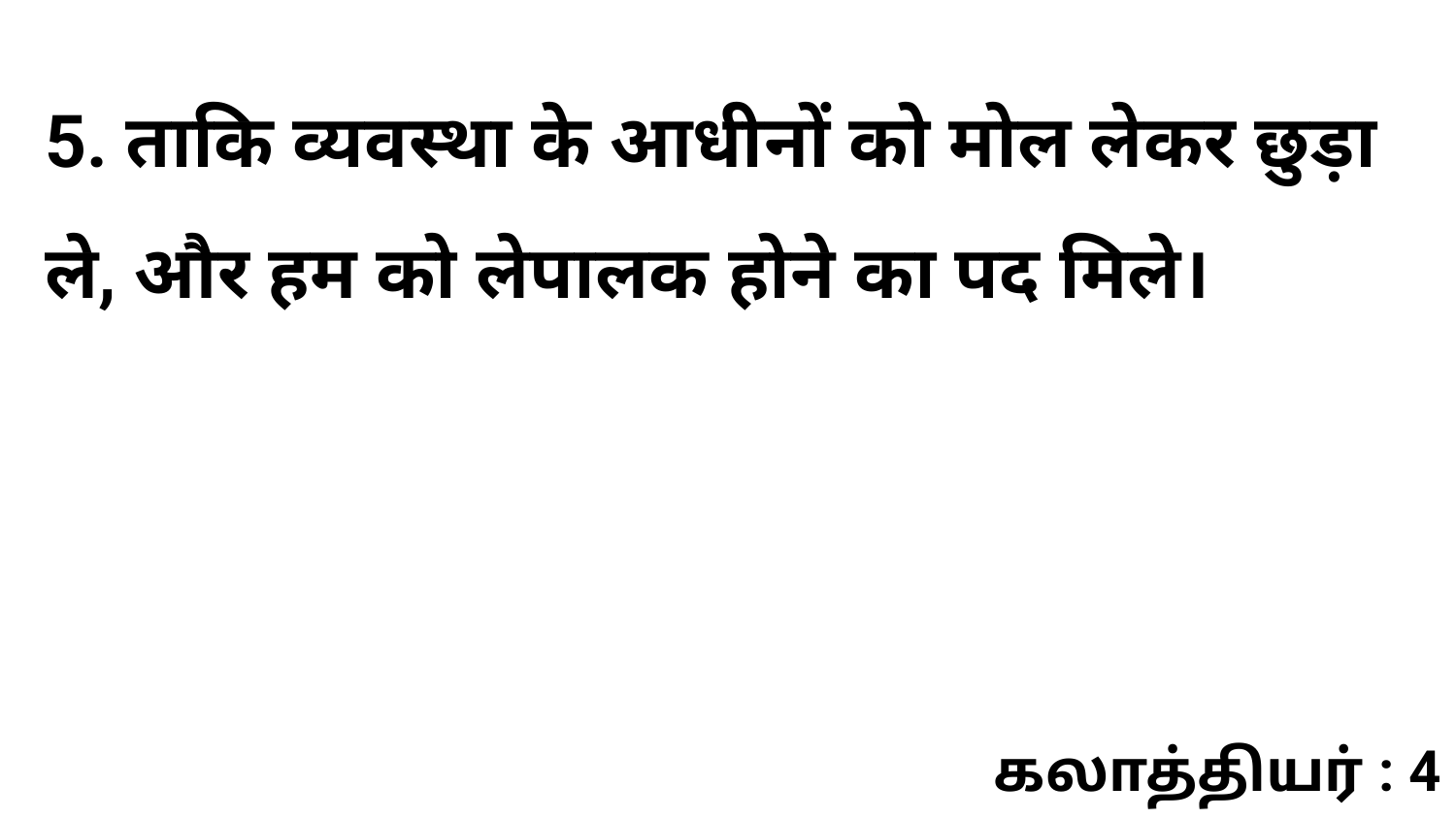

5. ताकि व्यवस्था के आधीनों को मोल लेकर छुड़ा ले, और हम को लेपालक होने का पद मिले।
கலாத்தியர் : 4